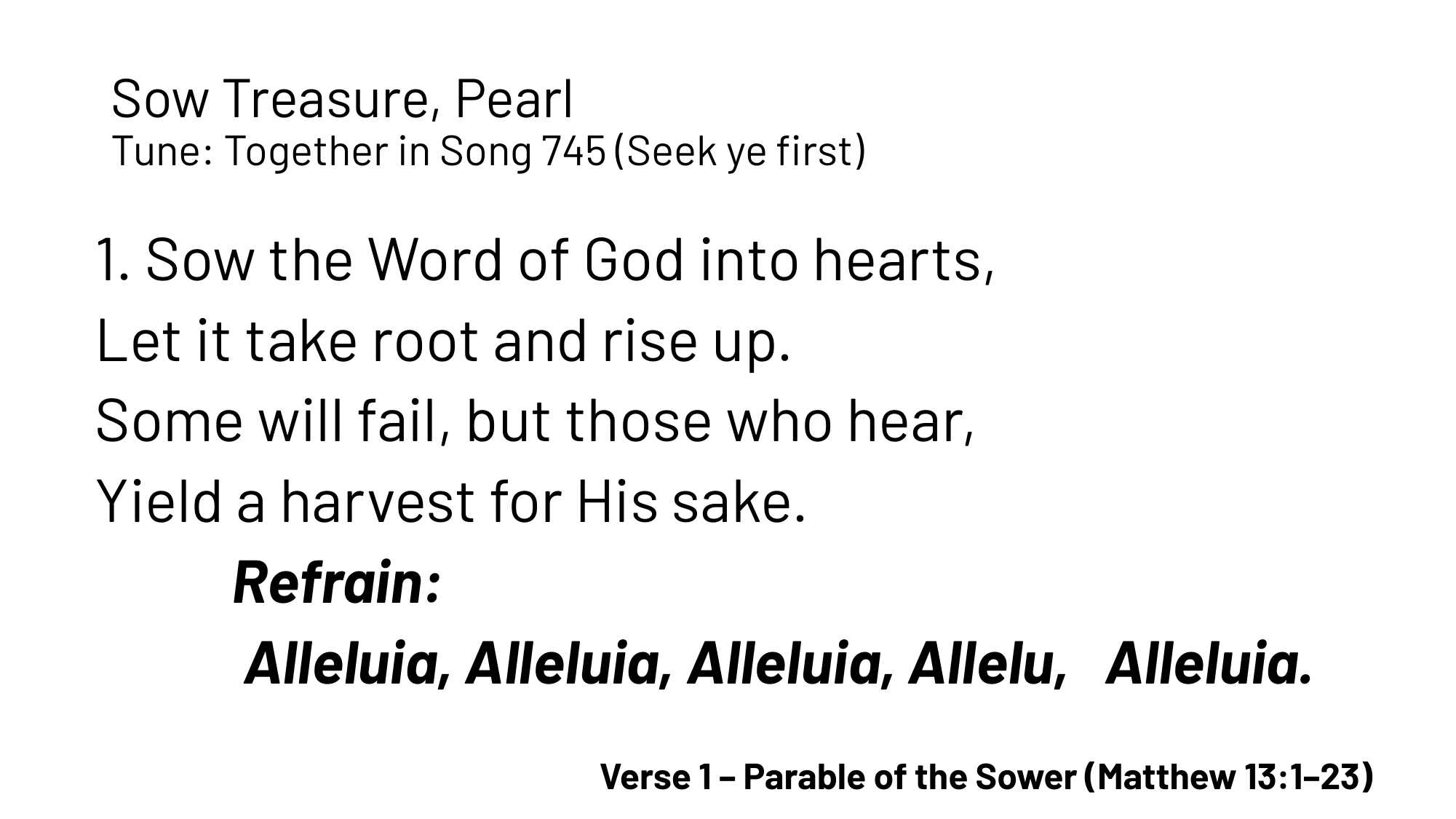

# Sow Treasure, Pearl Tune: Together in Song 745 (Seek ye first)
1. Sow the Word of God into hearts,
Let it take root and rise up.
Some will fail, but those who hear,
Yield a harvest for His sake.
		Refrain:
		 Alleluia, Alleluia, Alleluia, Allelu, 	Alleluia.
Verse 1 – Parable of the Sower (Matthew 13:1–23)